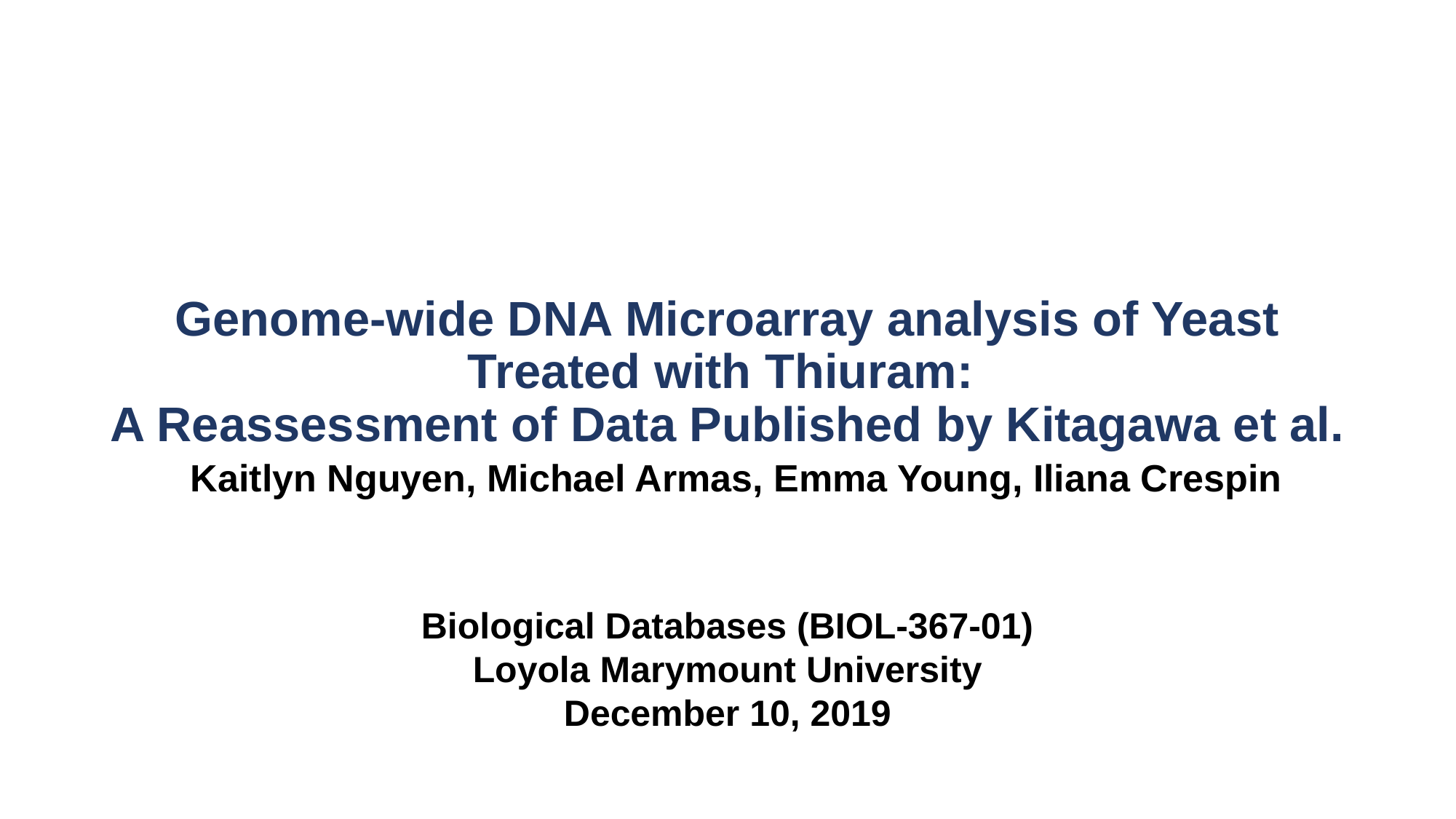

# Genome-wide DNA Microarray analysis of Yeast Treated with Thiuram: A Reassessment of Data Published by Kitagawa et al.

Kaitlyn Nguyen, Michael Armas, Emma Young, Iliana Crespin
Biological Databases (BIOL-367-01)
Loyola Marymount University
December 10, 2019